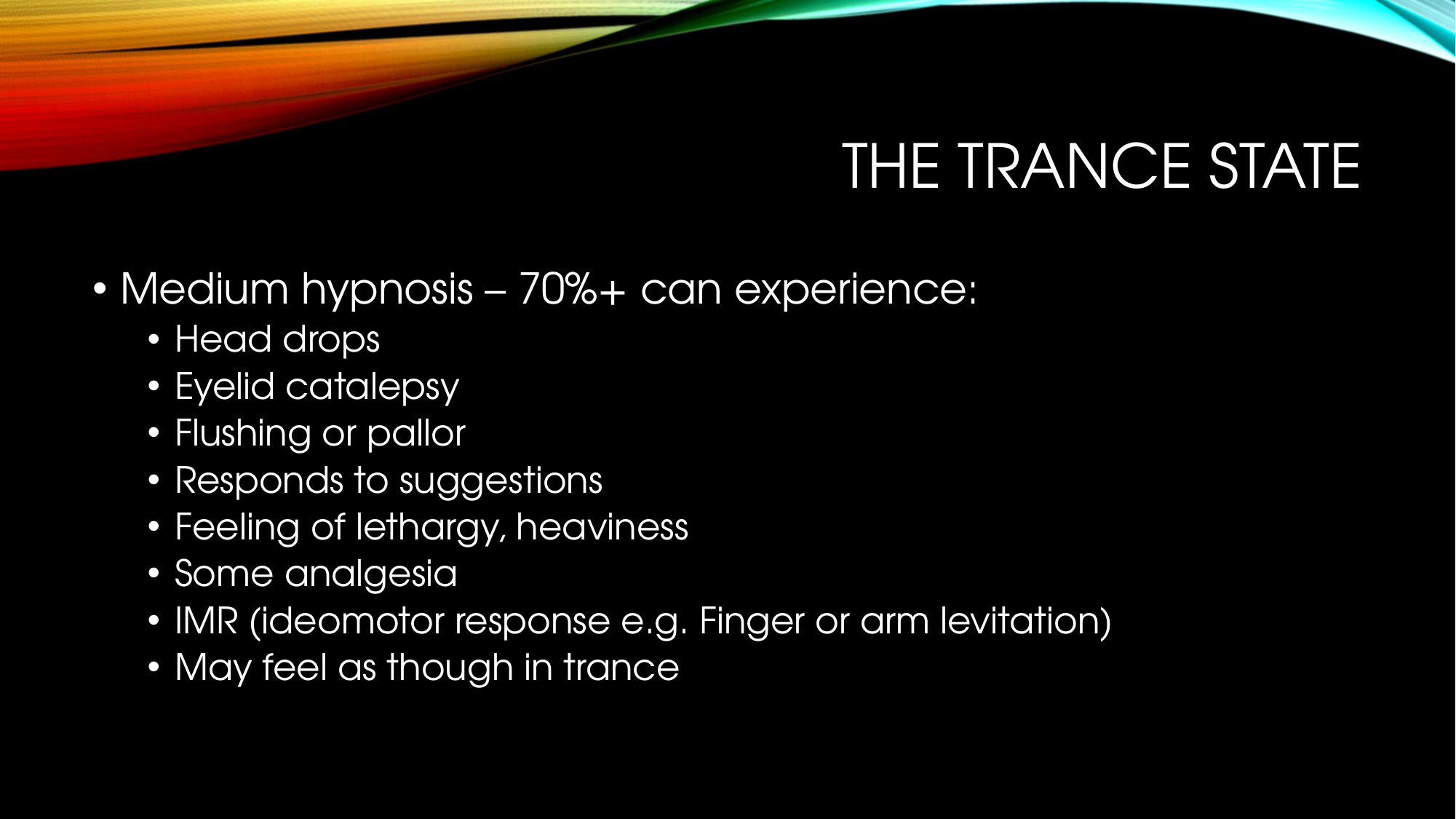

# The Trance State
Medium hypnosis – 70%+ can experience:
Head drops
Eyelid catalepsy
Flushing or pallor
Responds to suggestions
Feeling of lethargy, heaviness
Some analgesia
IMR (ideomotor response e.g. Finger or arm levitation)
May feel as though in trance